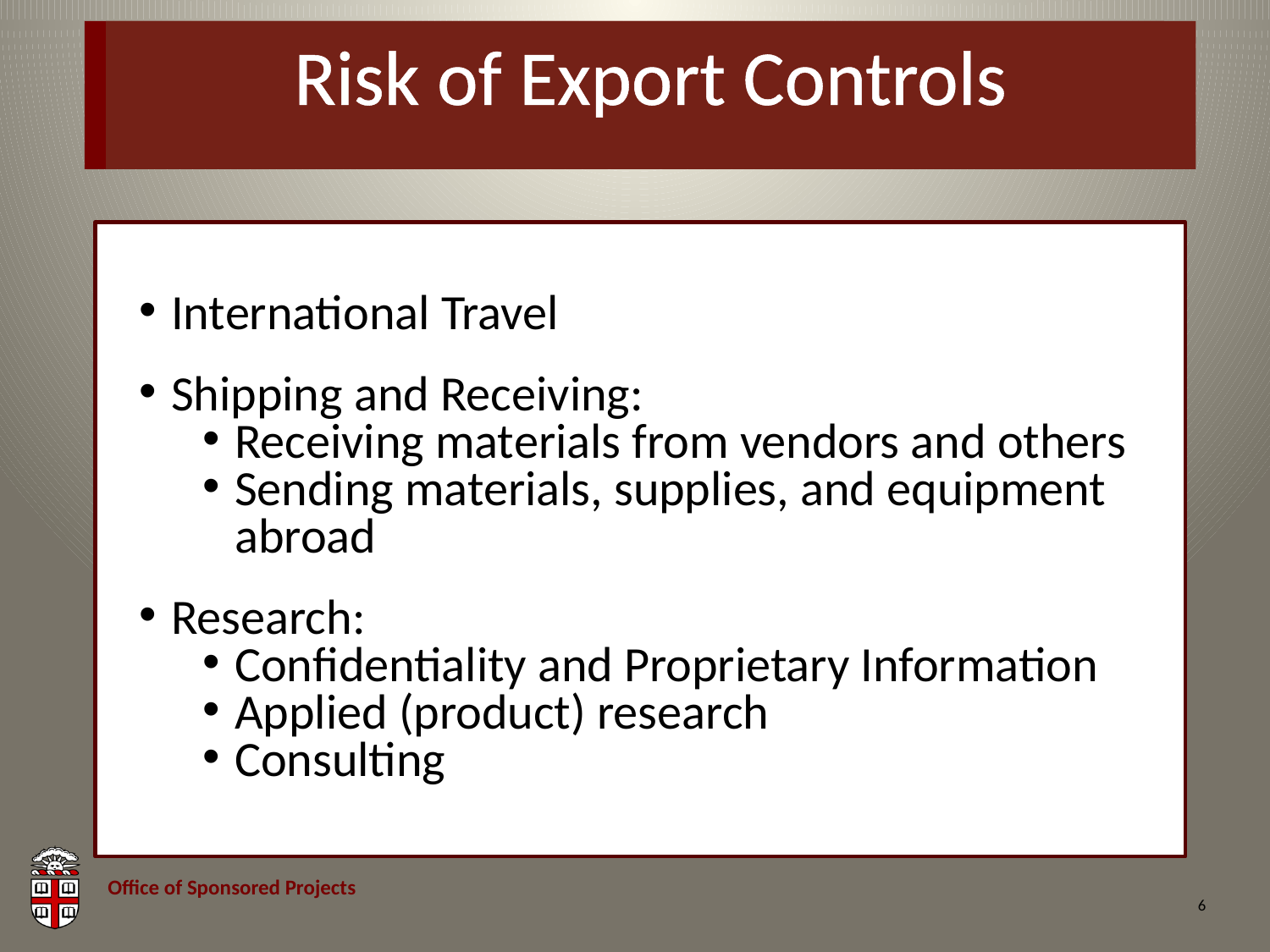

# Risk of Export Controls
International Travel

Shipping and Receiving:
Receiving materials from vendors and others
Sending materials, supplies, and equipment abroad

Research:
Confidentiality and Proprietary Information
Applied (product) research
Consulting

6